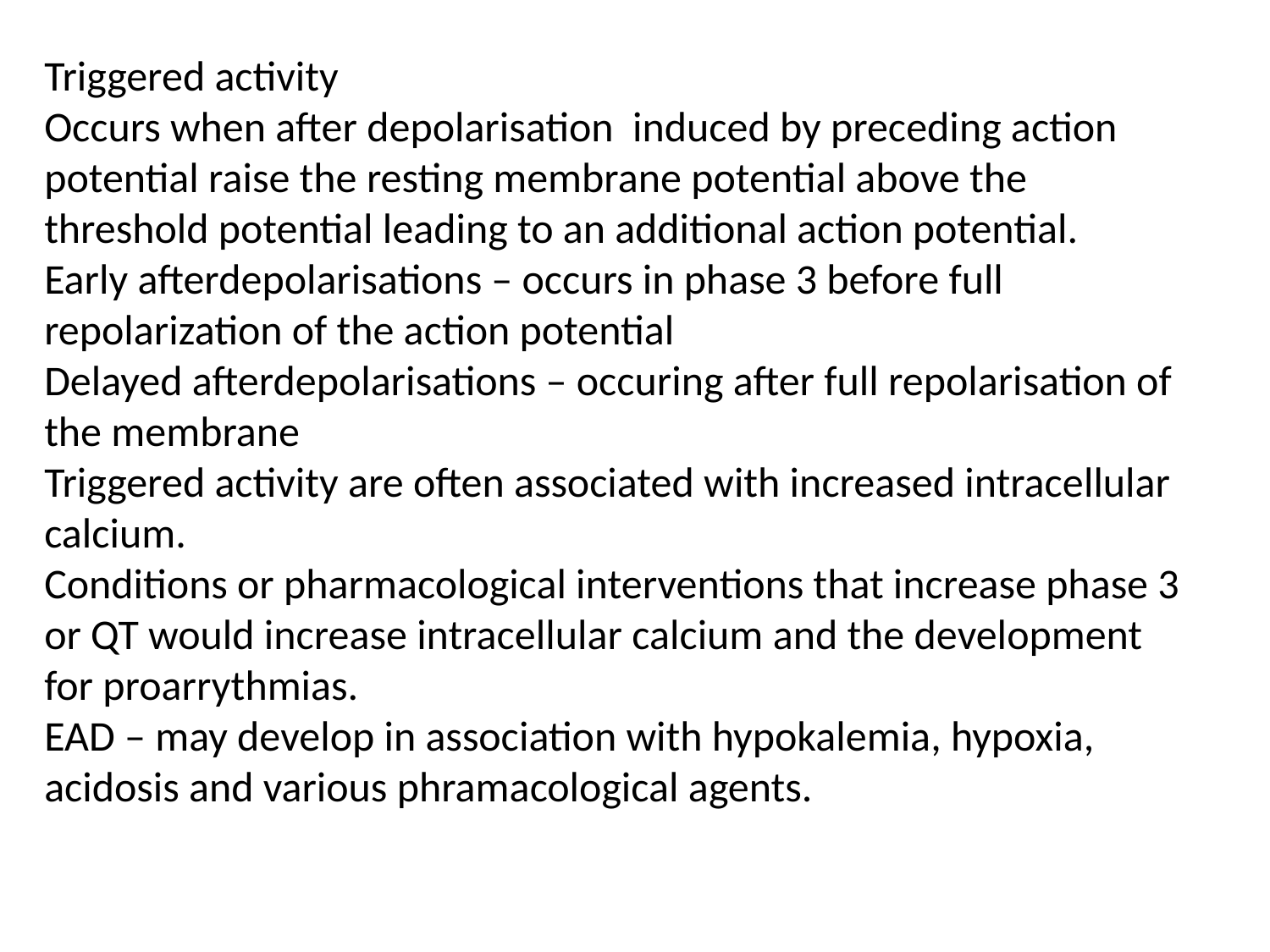

Triggered activity
Occurs when after depolarisation  induced by preceding action potential raise the resting membrane potential above the threshold potential leading to an additional action potential.
Early afterdepolarisations – occurs in phase 3 before full repolarization of the action potential
Delayed afterdepolarisations – occuring after full repolarisation of the membrane
Triggered activity are often associated with increased intracellular calcium.
Conditions or pharmacological interventions that increase phase 3 or QT would increase intracellular calcium and the development for proarrythmias.
EAD – may develop in association with hypokalemia, hypoxia, acidosis and various phramacological agents.